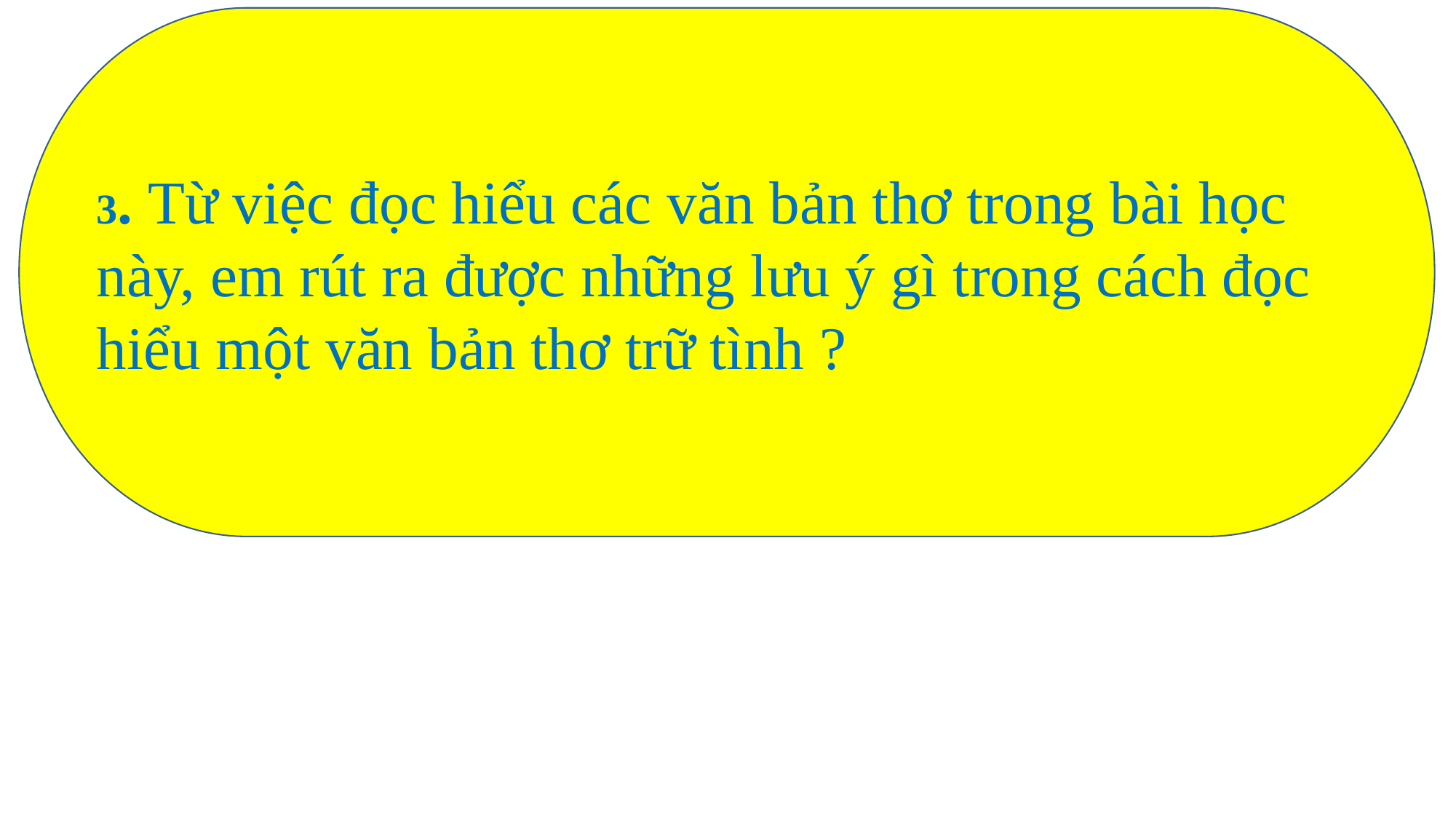

3. Từ việc đọc hiểu các văn bản thơ trong bài học này, em rút ra được những lưu ý gì trong cách đọc hiểu một văn bản thơ trữ tình ?